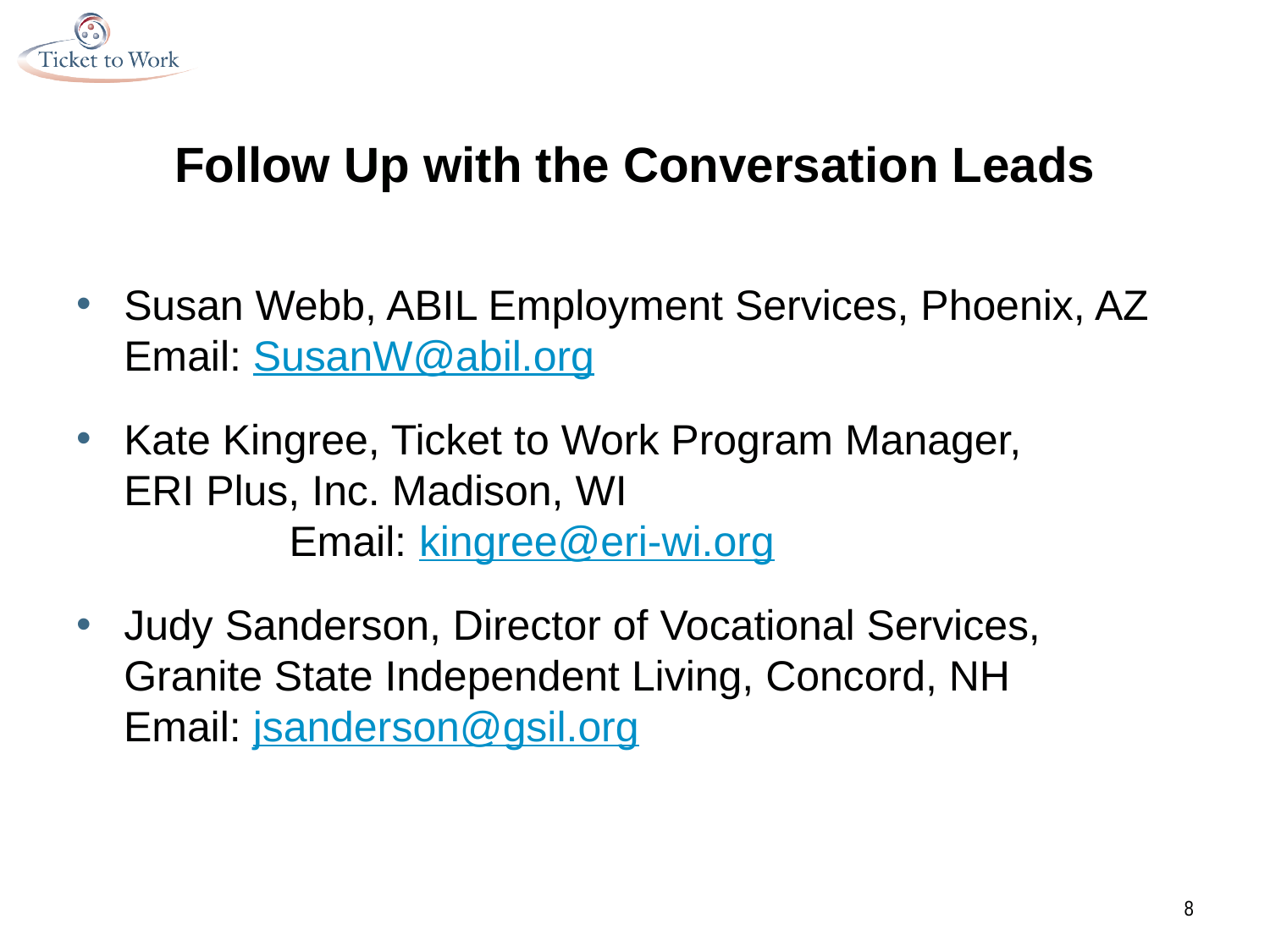

# Follow Up with the Conversation Leads
Susan Webb, ABIL Employment Services, Phoenix, AZ
Email: SusanW@abil.org

Kate Kingree, Ticket to Work Program Manager,          ERI Plus, Inc. Madison, WI                                                              Email: kingree@eri-wi.org

Judy Sanderson, Director of Vocational Services,  Granite State Independent Living, Concord, NH
    Email: jsanderson@gsil.org

8